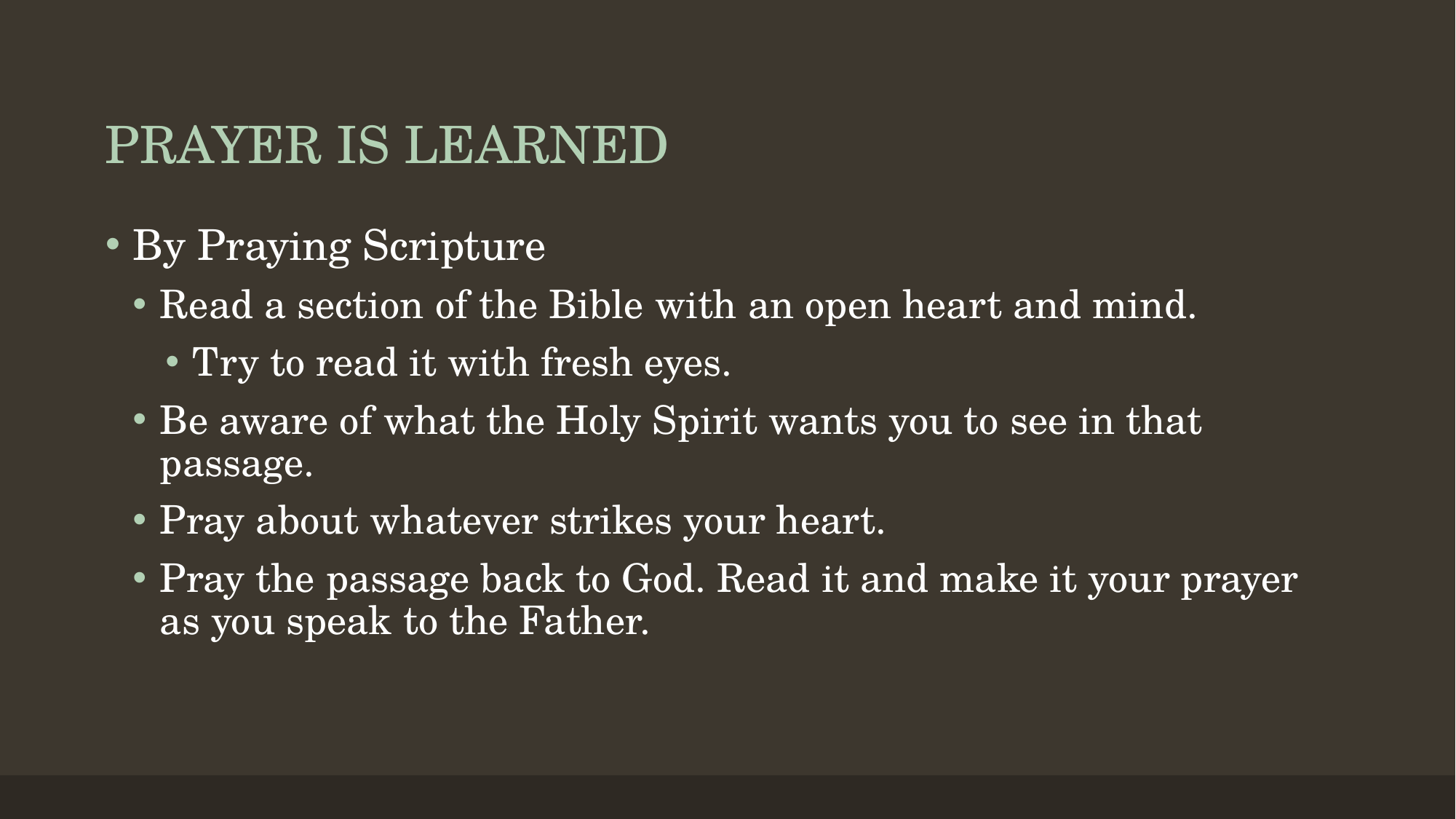

# PRAYER IS LEARNED
By Praying Scripture
Read a section of the Bible with an open heart and mind.
Try to read it with fresh eyes.
Be aware of what the Holy Spirit wants you to see in that passage.
Pray about whatever strikes your heart.
Pray the passage back to God. Read it and make it your prayer as you speak to the Father.